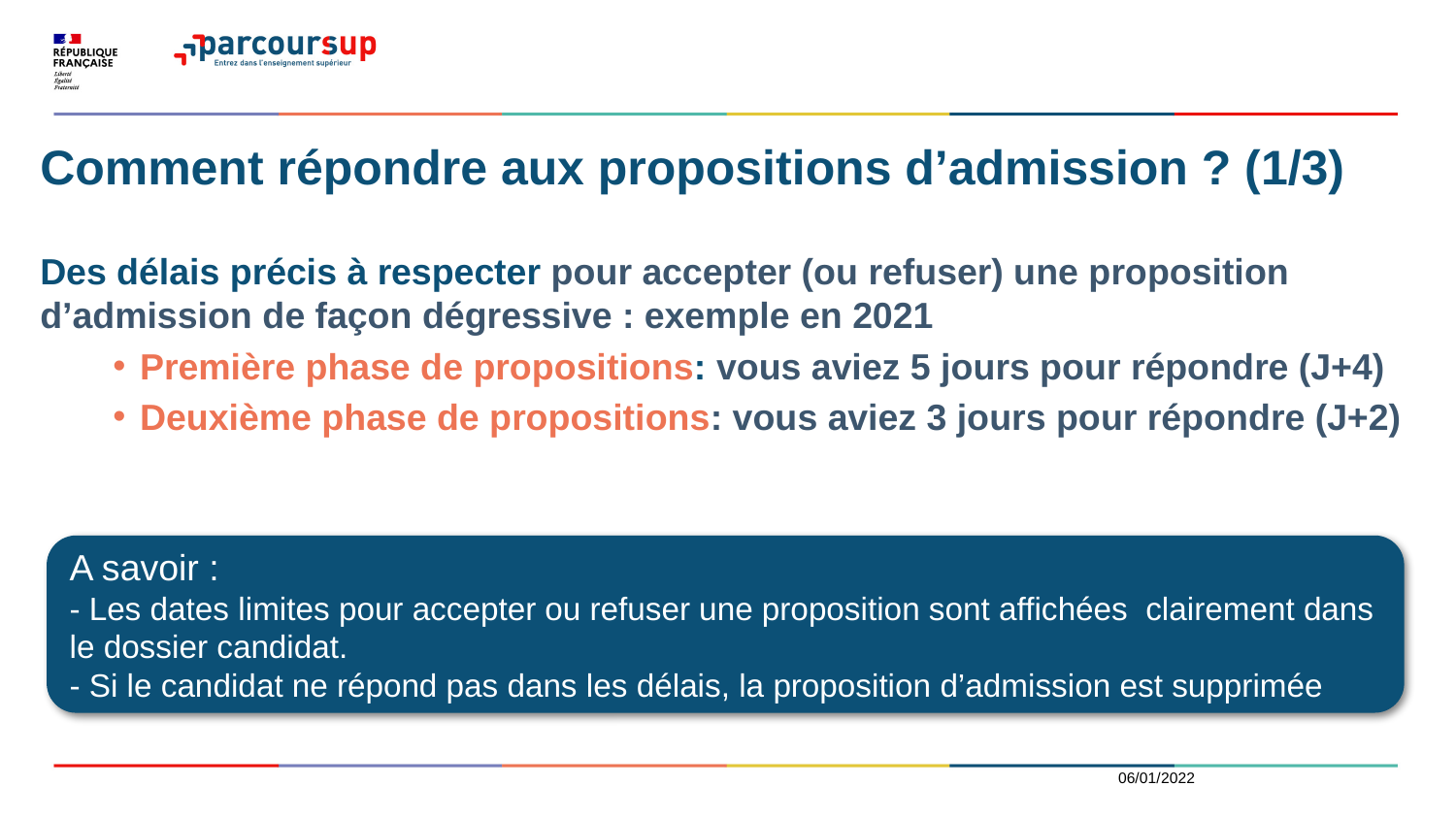

Comment répondre aux propositions d’admission ? (1/3)
Des délais précis à respecter pour accepter (ou refuser) une proposition d’admission de façon dégressive : exemple en 2021
Première phase de propositions: vous aviez 5 jours pour répondre (J+4)
Deuxième phase de propositions: vous aviez 3 jours pour répondre (J+2)

A savoir :
- Les dates limites pour accepter ou refuser une proposition sont affichées  clairement dans le dossier candidat.
- Si le candidat ne répond pas dans les délais, la proposition d’admission est supprimée
06/01/2022